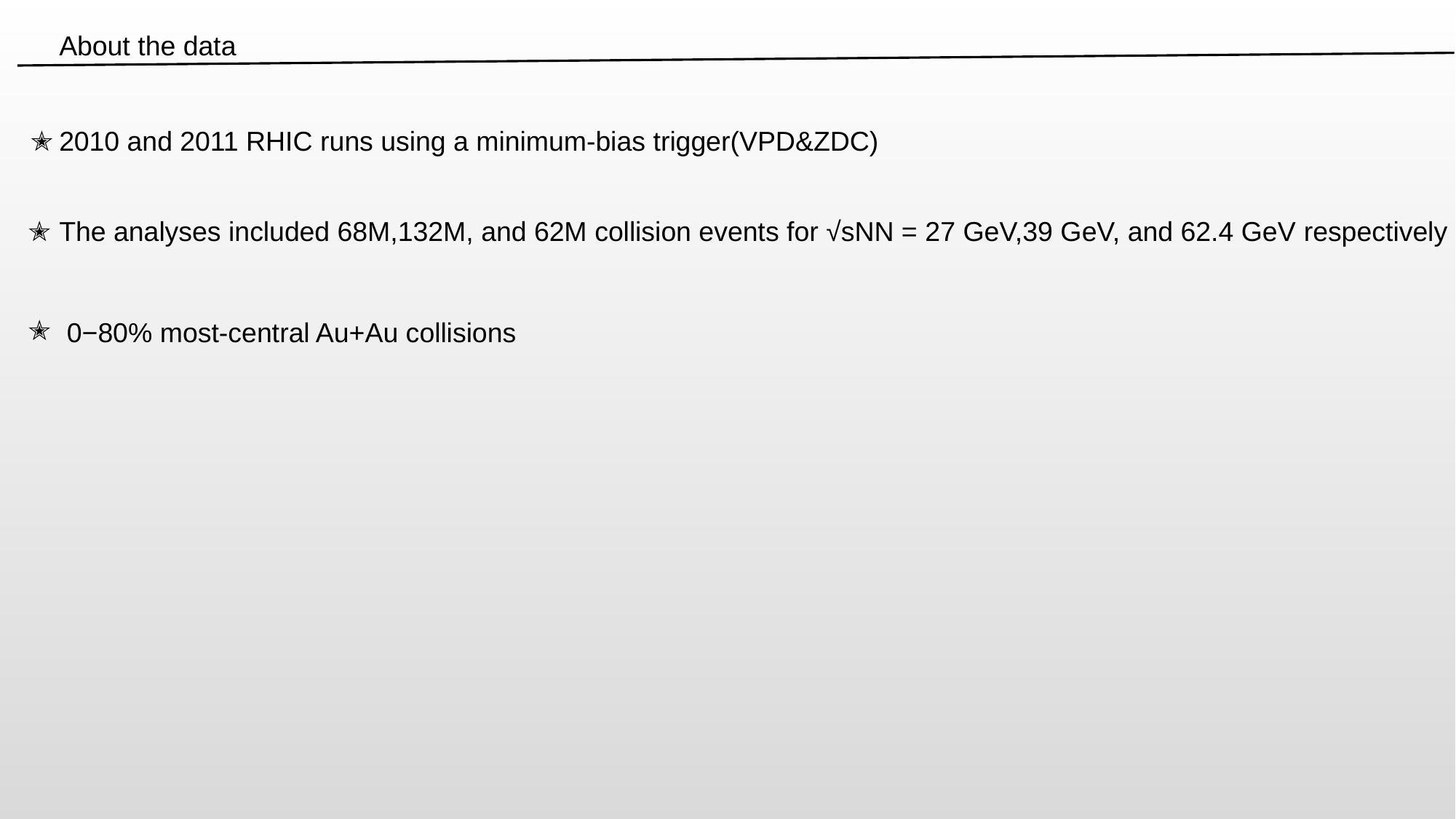

About the data
✭
2010 and 2011 RHIC runs using a minimum-bias trigger(VPD&ZDC)
✭
The analyses included 68M,132M, and 62M collision events for √sNN = 27 GeV,39 GeV, and 62.4 GeV respectively
✭
 0−80% most-central Au+Au collisions